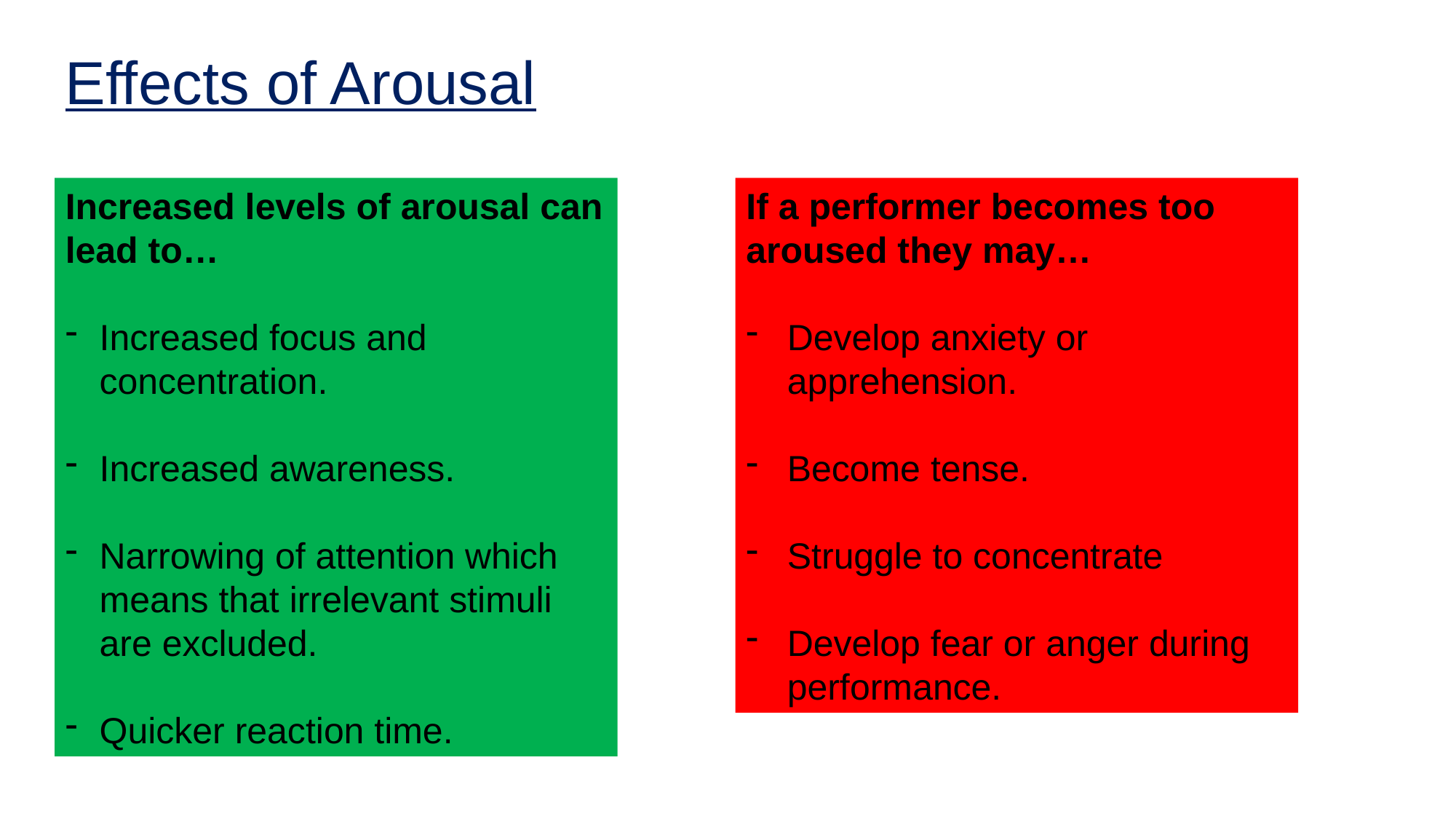

Effects of Arousal
Increased levels of arousal can lead to…

Increased focus and concentration.

Increased awareness.

Narrowing of attention which means that irrelevant stimuli are excluded.

Quicker reaction time.
If a performer becomes too aroused they may…

Develop anxiety or apprehension.

Become tense.

Struggle to concentrate

Develop fear or anger during performance.